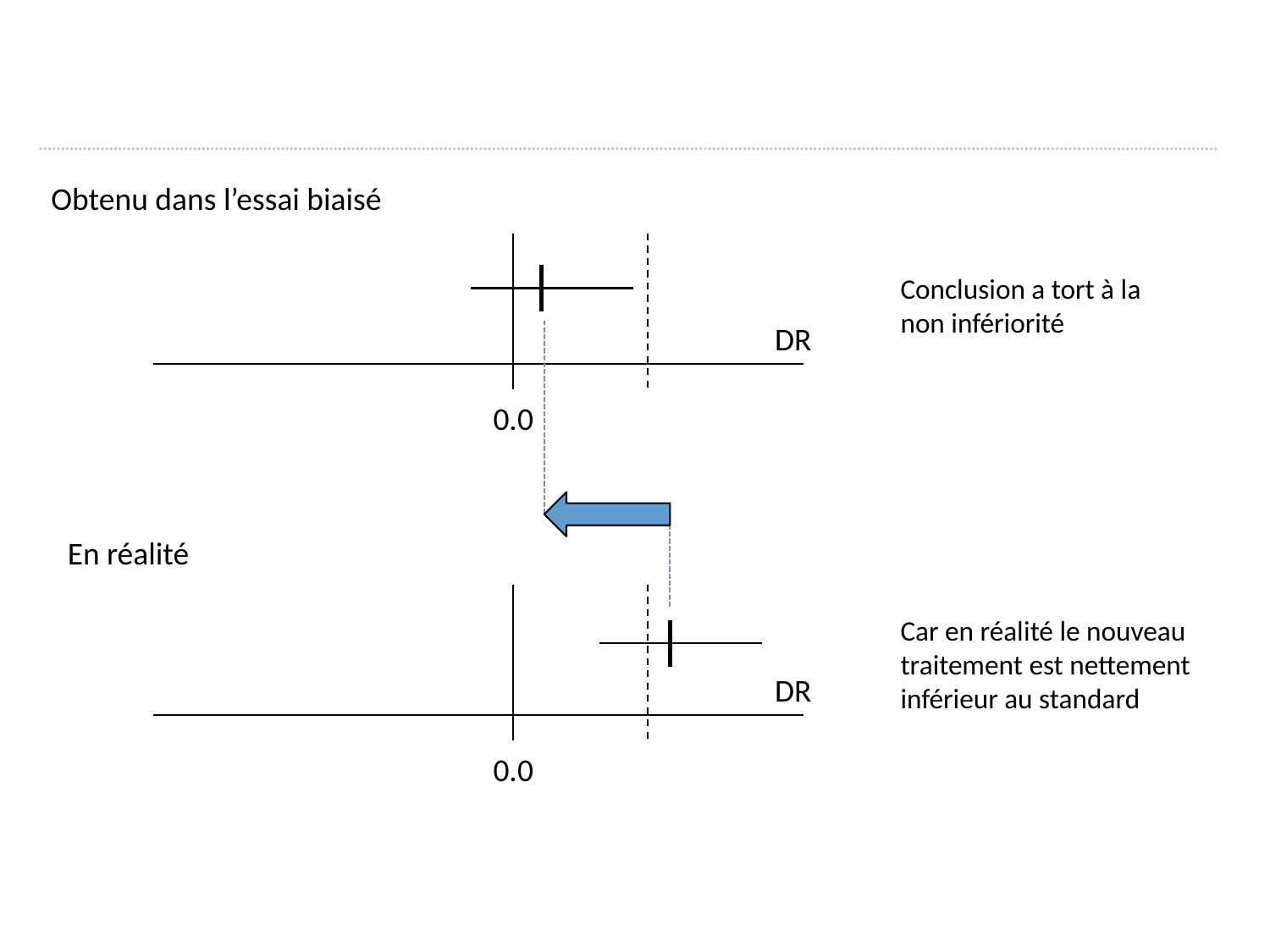

#
Obtenu dans l’essai biaisé
Conclusion a tort à la non infériorité
DR
0.0

En réalité
Car en réalité le nouveau traitement est nettement inférieur au standard
DR
0.0